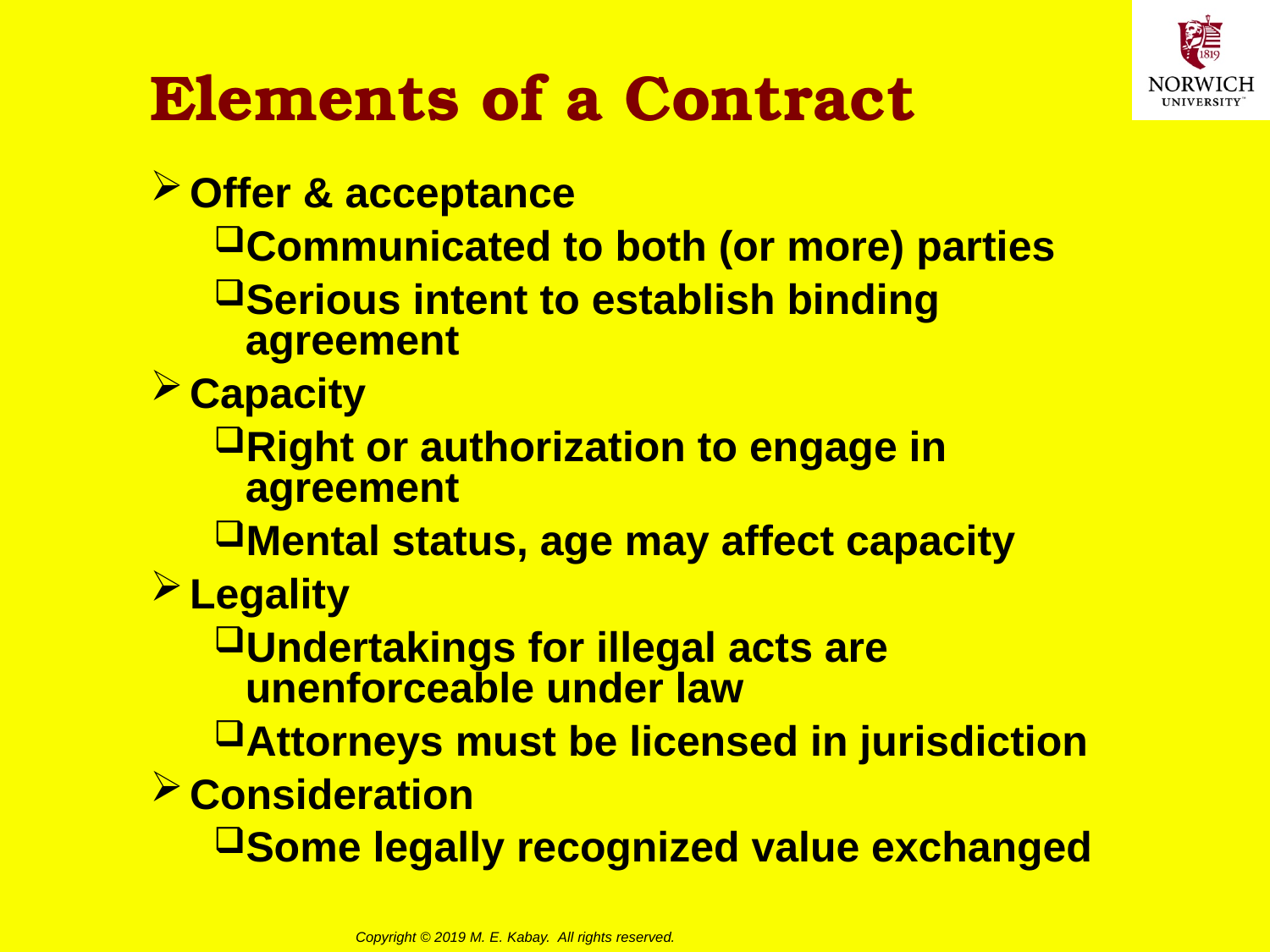

# Elements of a Contract
Offer & acceptance
Communicated to both (or more) parties
Serious intent to establish binding agreement
Capacity
Right or authorization to engage in agreement
Mental status, age may affect capacity
Legality
Undertakings for illegal acts are unenforceable under law
Attorneys must be licensed in jurisdiction
Consideration
Some legally recognized value exchanged